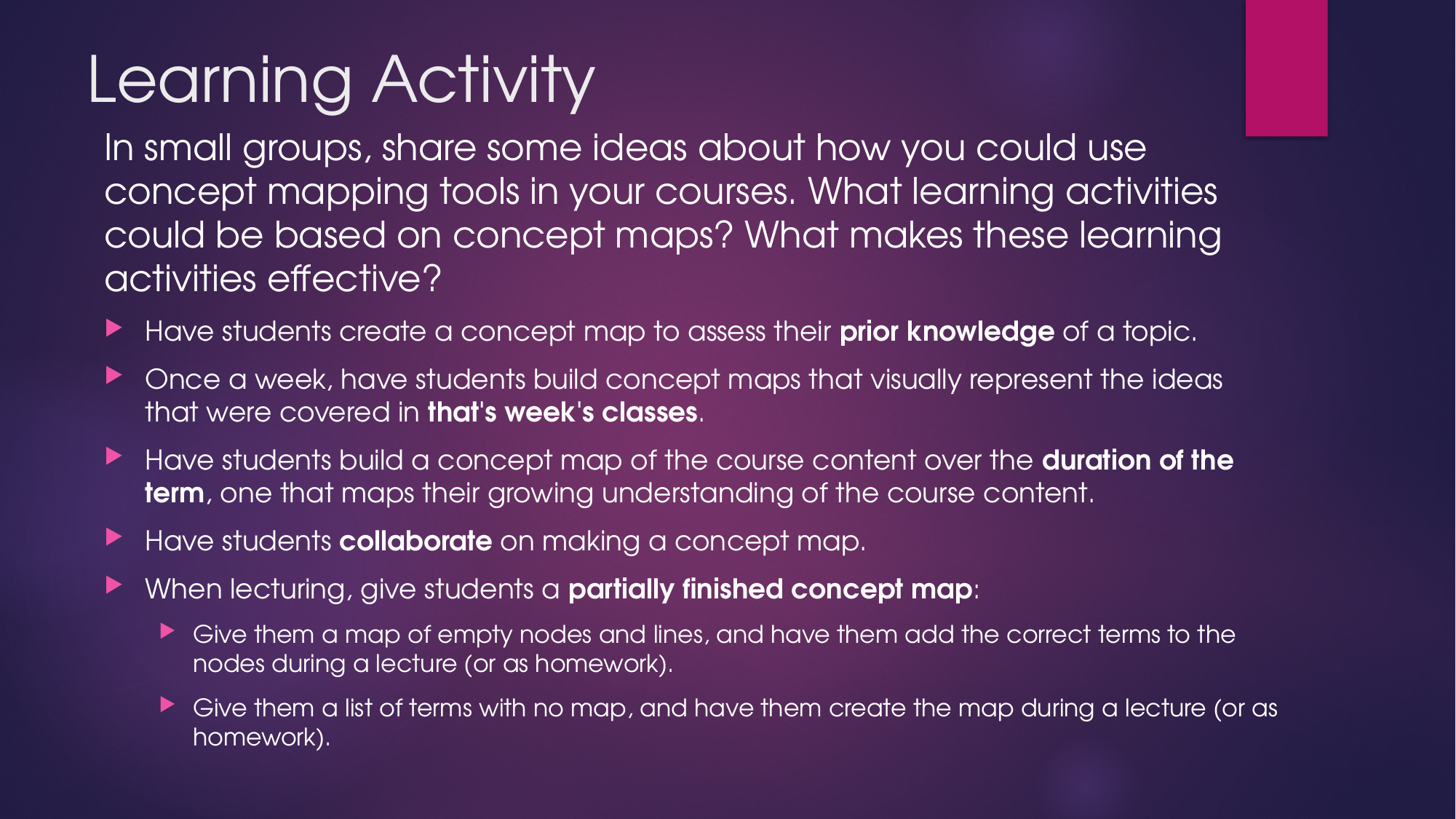

# Learning Activity
In small groups, share some ideas about how you could use concept mapping tools in your courses. What learning activities could be based on concept maps? What makes these learning activities effective?
Have students create a concept map to assess their prior knowledge of a topic.
Once a week, have students build concept maps that visually represent the ideas that were covered in that's week's classes.
Have students build a concept map of the course content over the duration of the term, one that maps their growing understanding of the course content.
Have students collaborate on making a concept map.
When lecturing, give students a partially finished concept map:
Give them a map of empty nodes and lines, and have them add the correct terms to the nodes during a lecture (or as homework).
Give them a list of terms with no map, and have them create the map during a lecture (or as homework).